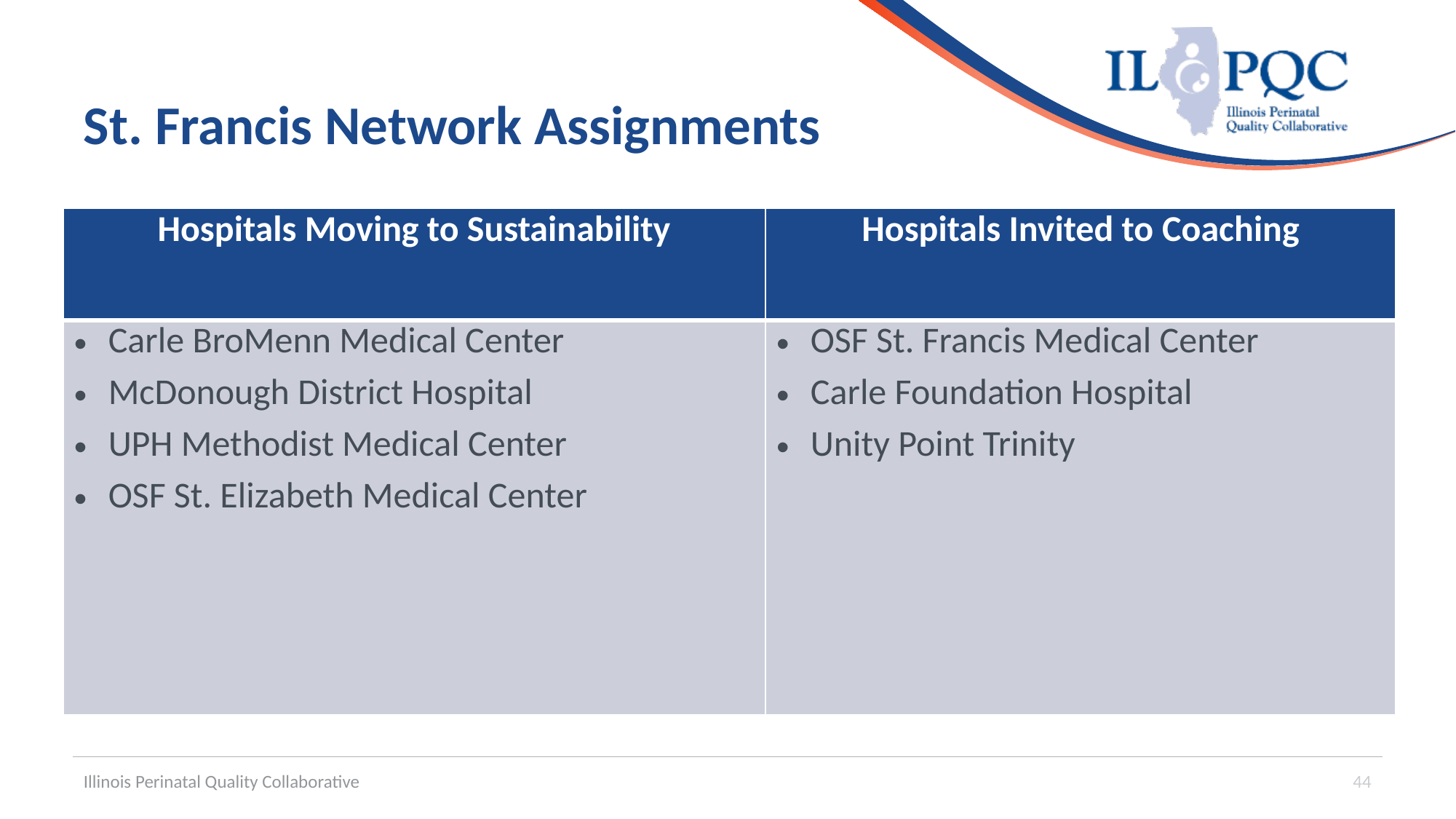

# St. Francis Network Assignments
| Hospitals Moving to Sustainability | Hospitals Invited to Coaching |
| --- | --- |
| Carle BroMenn Medical Center McDonough District Hospital UPH Methodist Medical Center OSF St. Elizabeth Medical Center | OSF St. Francis Medical Center Carle Foundation Hospital Unity Point Trinity |
Illinois Perinatal Quality Collaborative
44